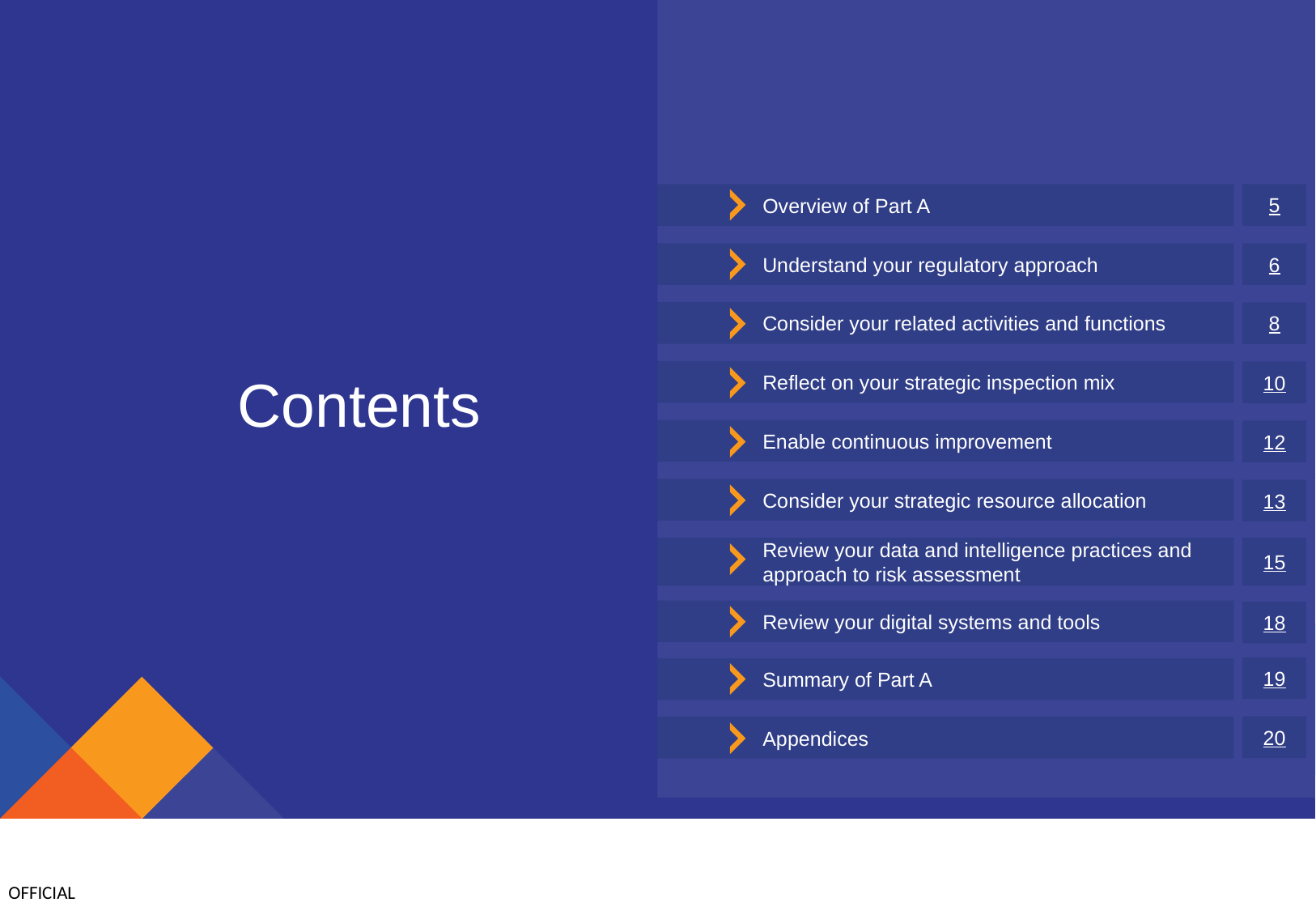

Overview of Part A

5

6
Understand your regulatory approach

Consider your related activities and functions

8
Contents
Reflect on your strategic inspection mix

10
Enable continuous improvement

12
Consider your strategic resource allocation

13
Review your data and intelligence practices and approach to risk assessment

15
Review your digital systems and tools

18

19
Summary of Part A

20
Appendices